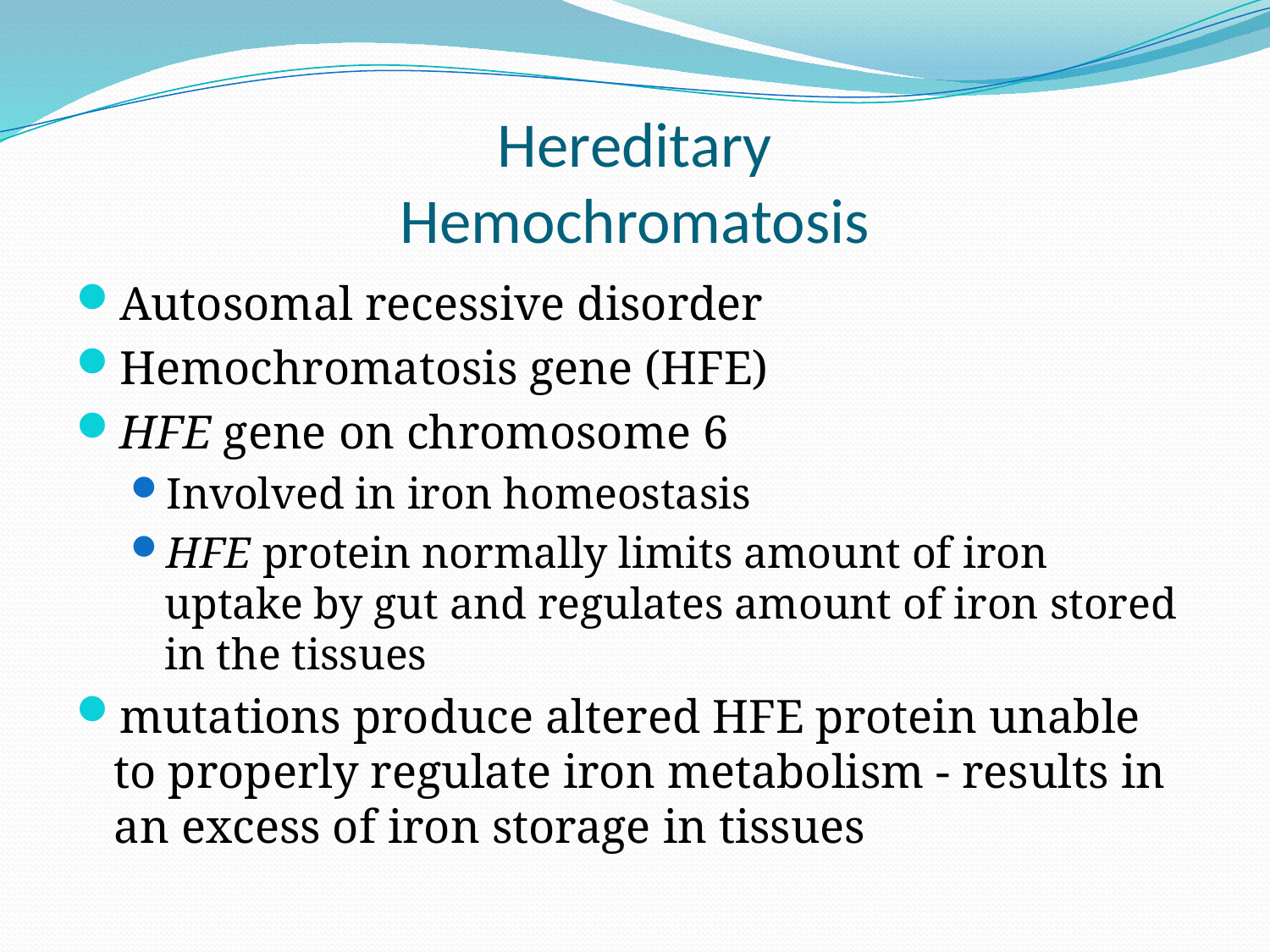

# Hereditary Hemochromatosis
Autosomal recessive disorder
Hemochromatosis gene (HFE)
HFE gene on chromosome 6
Involved in iron homeostasis
HFE protein normally limits amount of iron uptake by gut and regulates amount of iron stored in the tissues
mutations produce altered HFE protein unable to properly regulate iron metabolism - results in an excess of iron storage in tissues